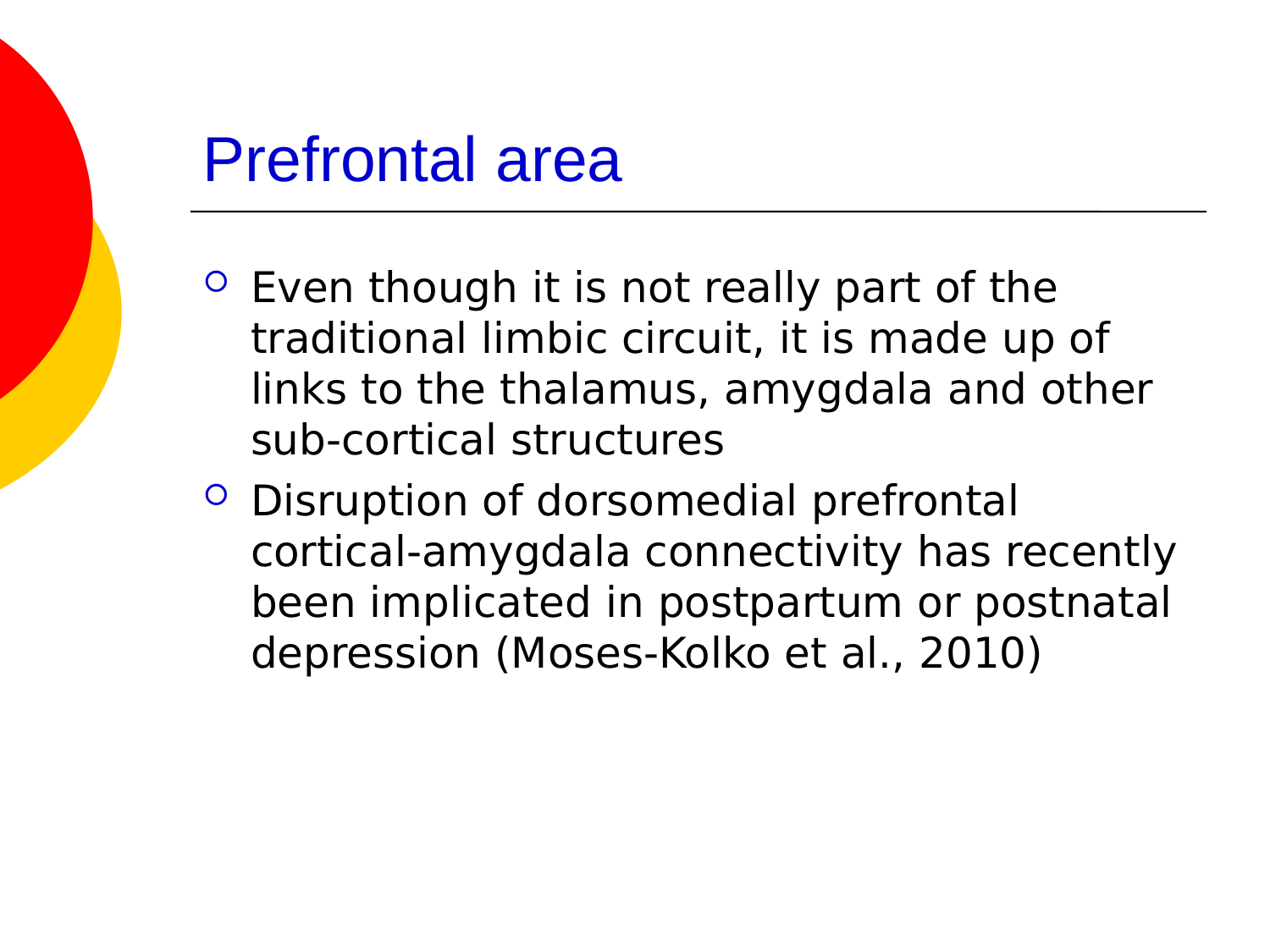

# Prefrontal area
Even though it is not really part of the traditional limbic circuit, it is made up of links to the thalamus, amygdala and other sub-cortical structures
Disruption of dorsomedial prefrontal cortical-amygdala connectivity has recently been implicated in postpartum or postnatal depression (Moses-Kolko et al., 2010)